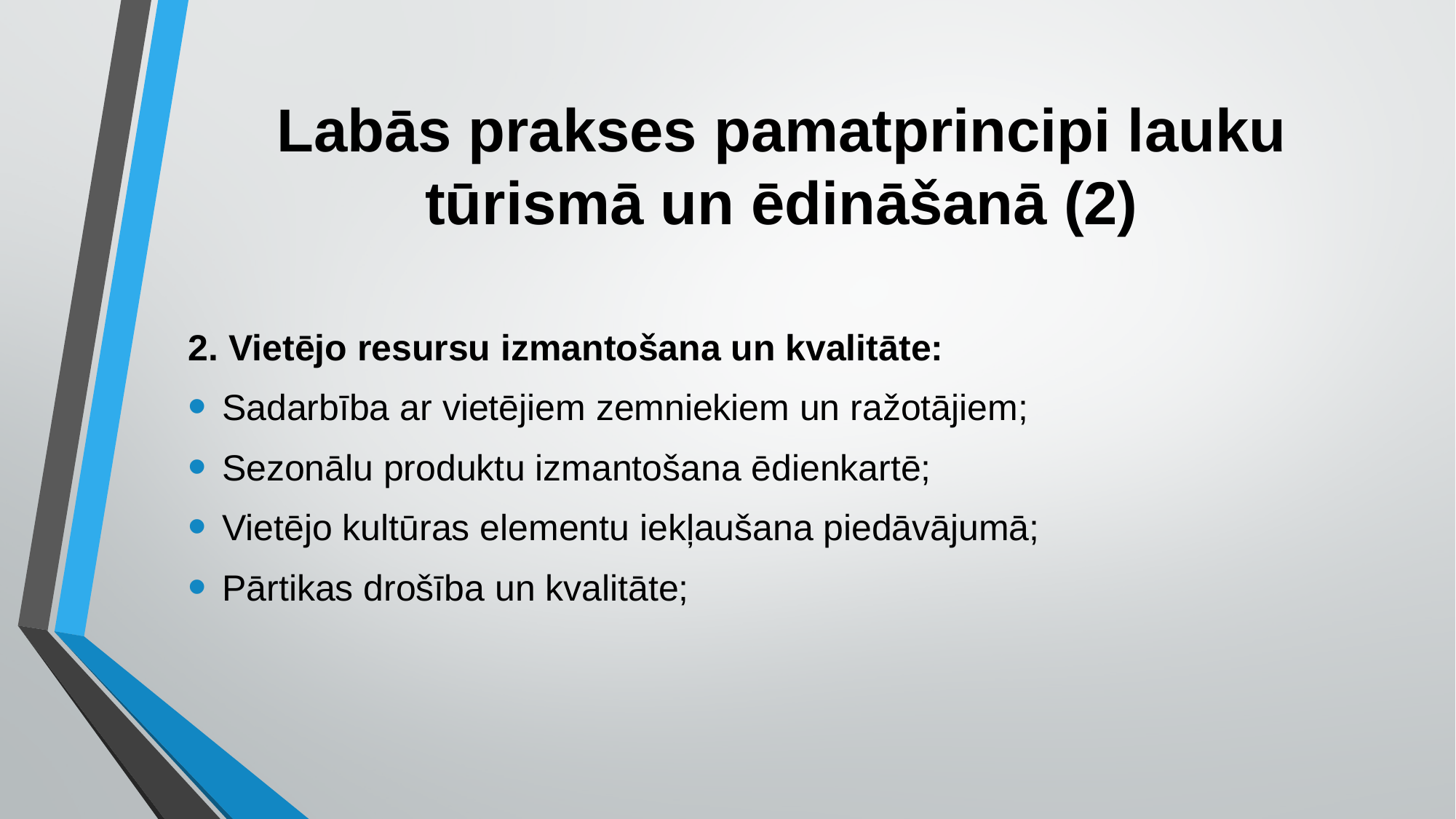

# Labās prakses pamatprincipi lauku tūrismā un ēdināšanā (2)
2. Vietējo resursu izmantošana un kvalitāte:
Sadarbība ar vietējiem zemniekiem un ražotājiem;
Sezonālu produktu izmantošana ēdienkartē;
Vietējo kultūras elementu iekļaušana piedāvājumā;
Pārtikas drošība un kvalitāte;